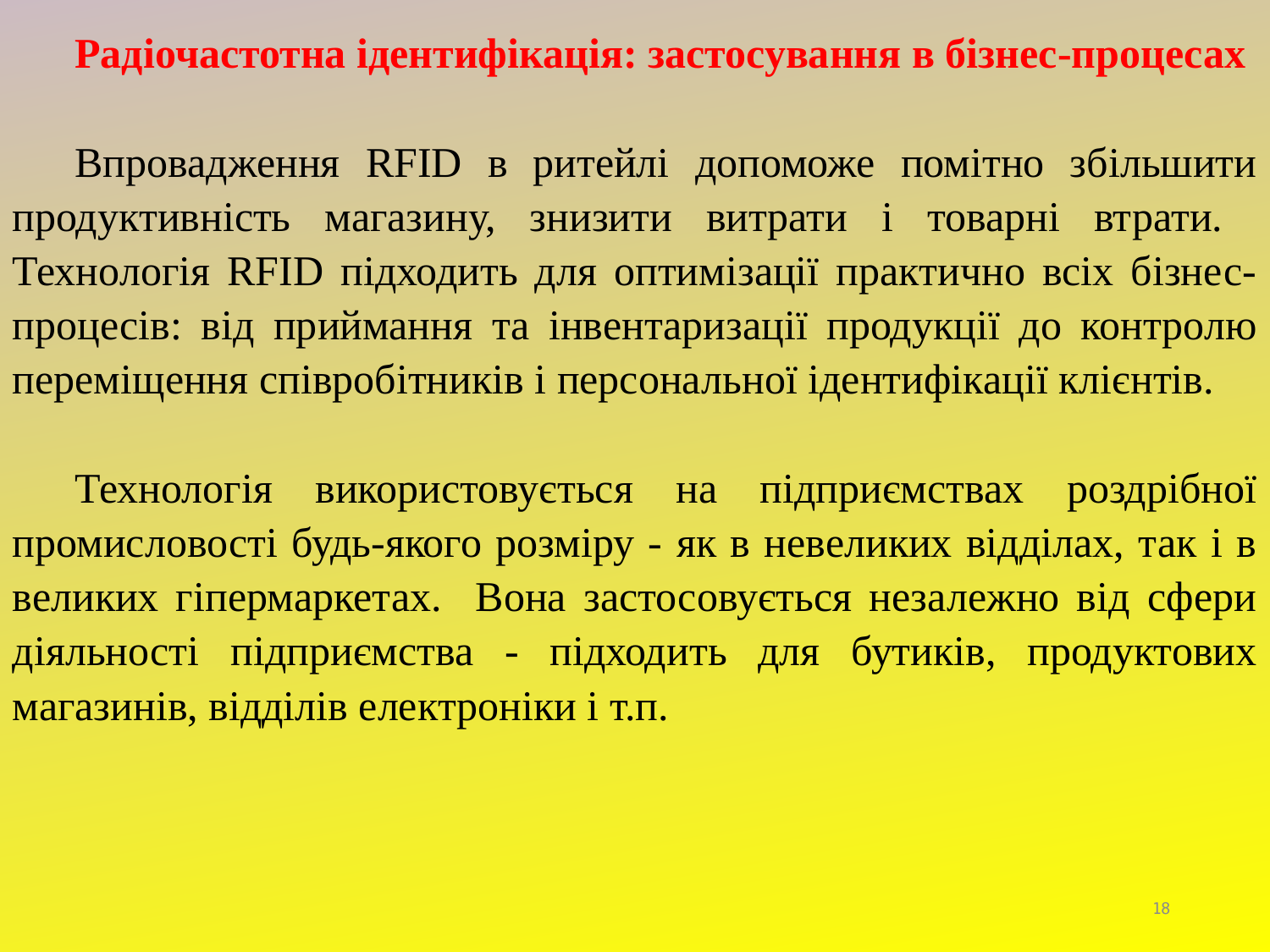

Радіочастотна ідентифікація: застосування в бізнес-процесах

Впровадження RFID в ритейлі допоможе помітно збільшити продуктивність магазину, знизити витрати і товарні втрати.  Технологія RFID підходить для оптимізації практично всіх бізнес-процесів: від приймання та інвентаризації продукції до контролю переміщення співробітників і персональної ідентифікації клієнтів.

Технологія використовується на підприємствах роздрібної промисловості будь-якого розміру - як в невеликих відділах, так і в великих гіпермаркетах.  Вона застосовується незалежно від сфери діяльності підприємства - підходить для бутиків, продуктових магазинів, відділів електроніки і т.п.
18